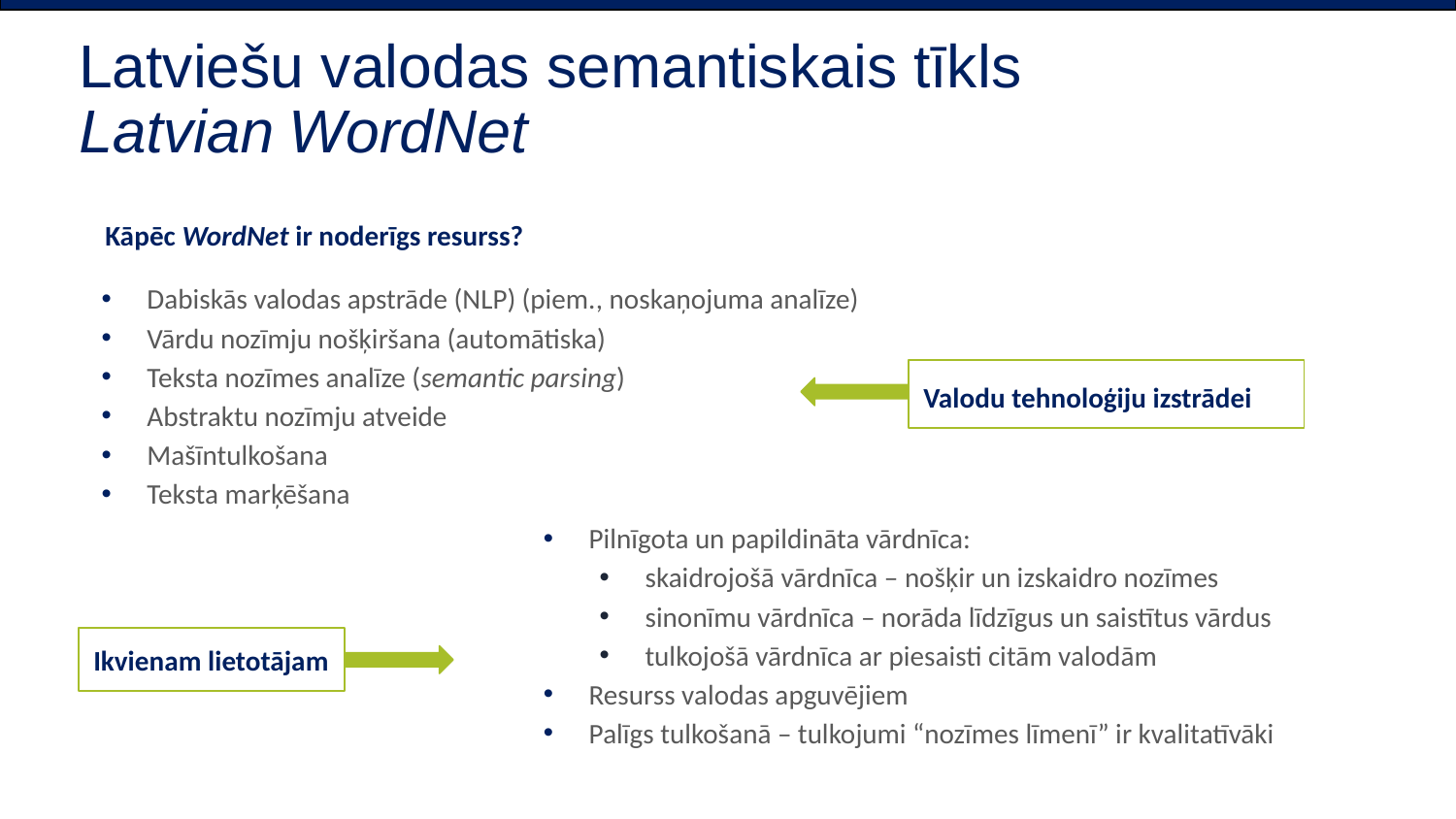

# Latviešu valodas semantiskais tīkls
Latvian WordNet
Kāpēc WordNet ir noderīgs resurss?
Dabiskās valodas apstrāde (NLP) (piem., noskaņojuma analīze)
Vārdu nozīmju nošķiršana (automātiska)
Teksta nozīmes analīze (semantic parsing)
Abstraktu nozīmju atveide
Mašīntulkošana
Teksta marķēšana
Valodu tehnoloģiju izstrādei

Pilnīgota un papildināta vārdnīca:
skaidrojošā vārdnīca – nošķir un izskaidro nozīmes
sinonīmu vārdnīca – norāda līdzīgus un saistītus vārdus
tulkojošā vārdnīca ar piesaisti citām valodām
Resurss valodas apguvējiem
Palīgs tulkošanā – tulkojumi “nozīmes līmenī” ir kvalitatīvāki
Ikvienam lietotājam